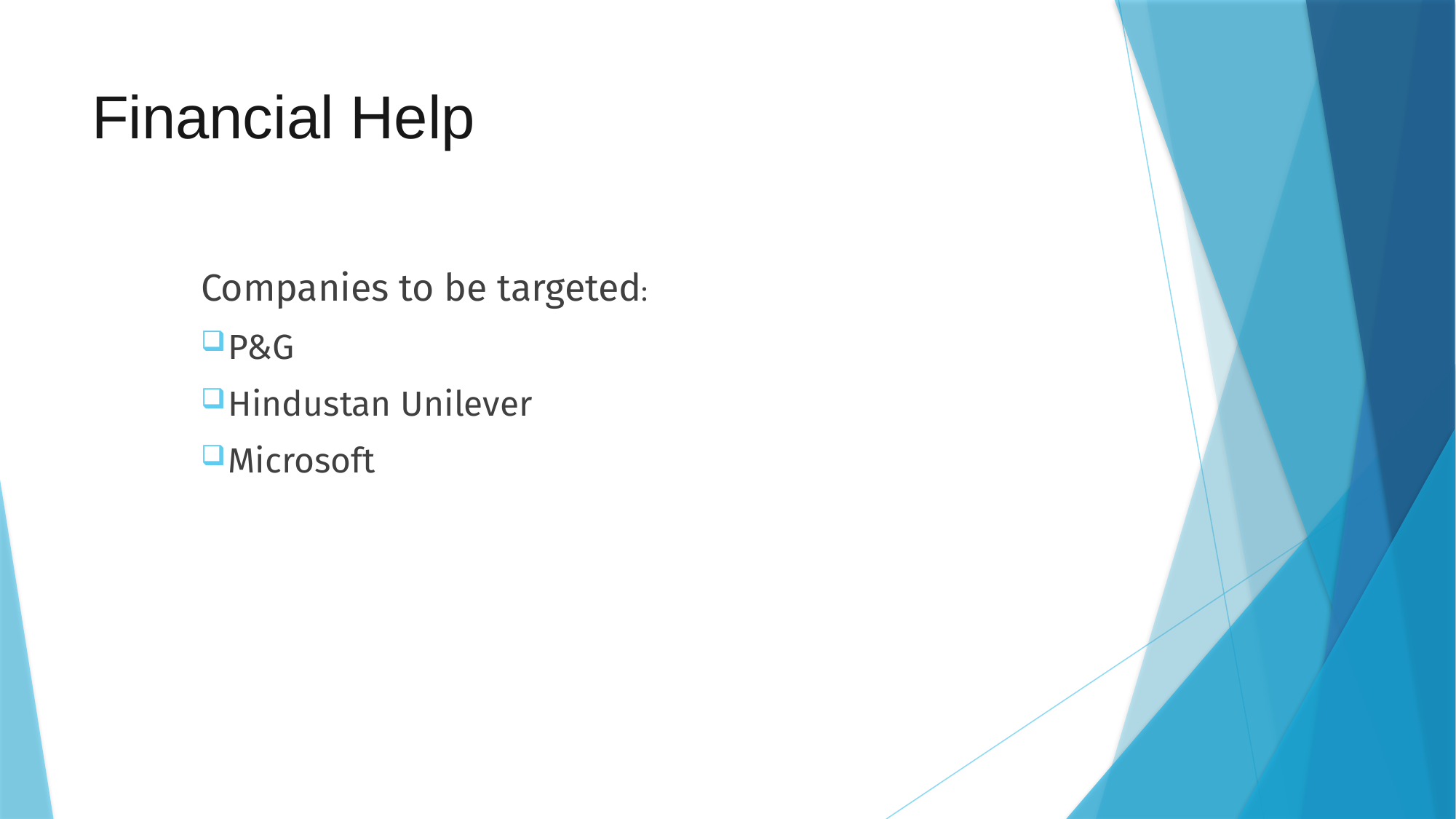

# Financial Help
 	Companies to be targeted:
P&G
Hindustan Unilever
Microsoft